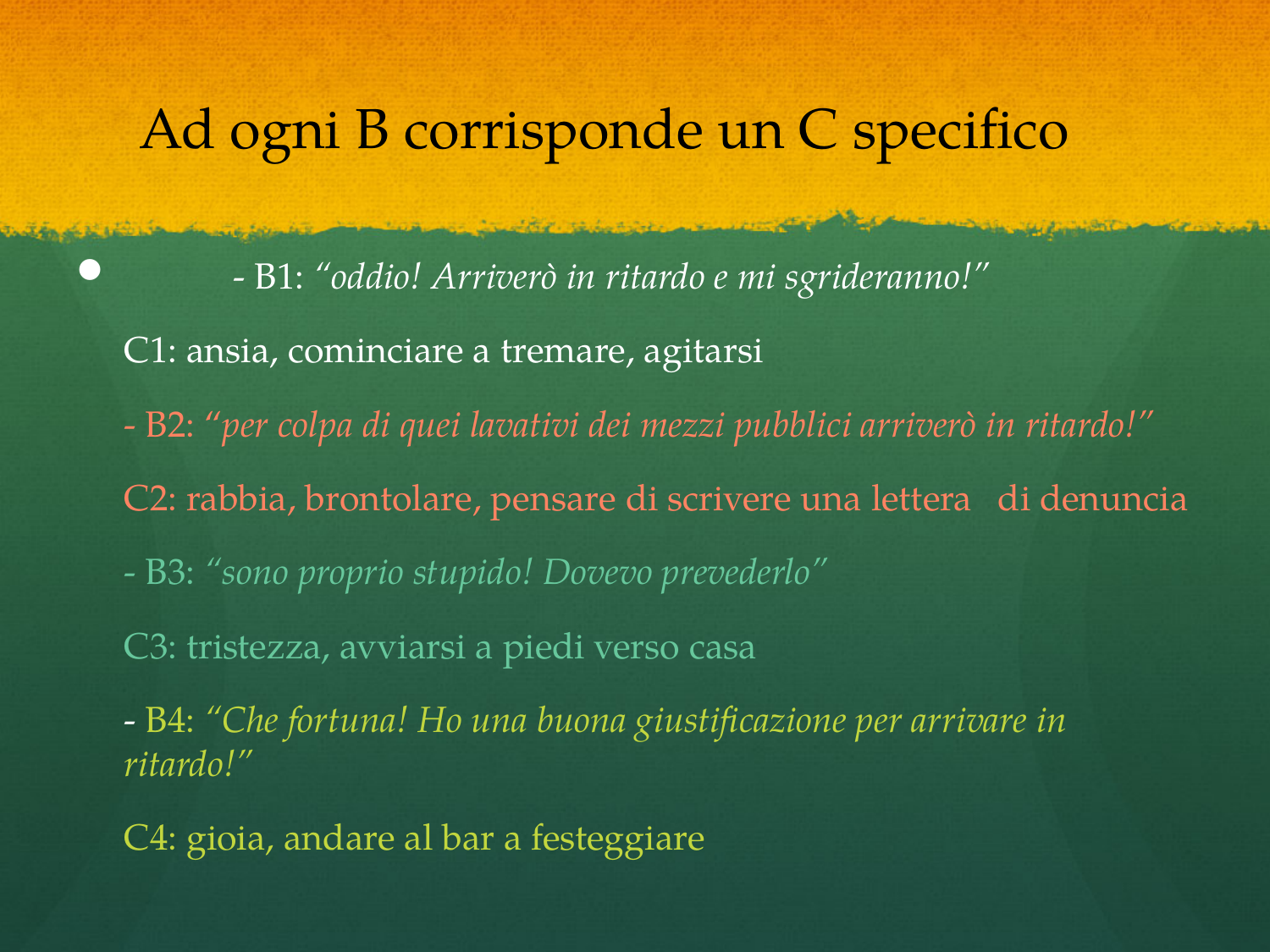

Ad ogni B corrisponde un C specifico
	- B1: “oddio! Arriverò in ritardo e mi sgrideranno!”
			C1: ansia, cominciare a tremare, agitarsi
		- B2: “per colpa di quei lavativi dei mezzi pubblici arriverò in ritardo!”
			C2: rabbia, brontolare, pensare di scrivere una lettera 		di denuncia
		- B3: “sono proprio stupido! Dovevo prevederlo”
			C3: tristezza, avviarsi a piedi verso casa
		- B4: “Che fortuna! Ho una buona giustificazione per arrivare in 	ritardo!”
			C4: gioia, andare al bar a festeggiare